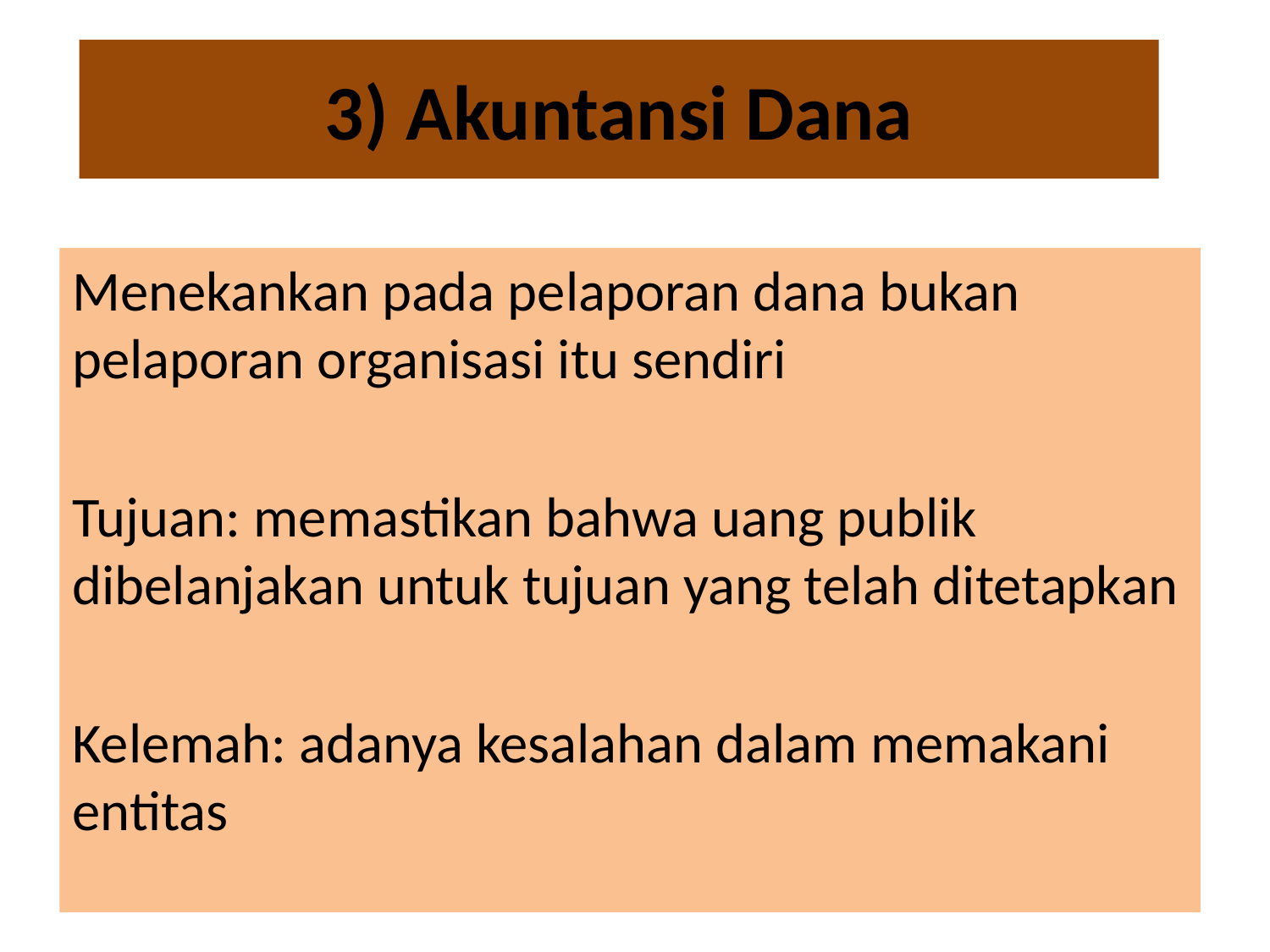

# 3) Akuntansi Dana
Menekankan pada pelaporan dana bukan pelaporan organisasi itu sendiri

Tujuan: memastikan bahwa uang publik dibelanjakan untuk tujuan yang telah ditetapkan

Kelemah: adanya kesalahan dalam memakani entitas